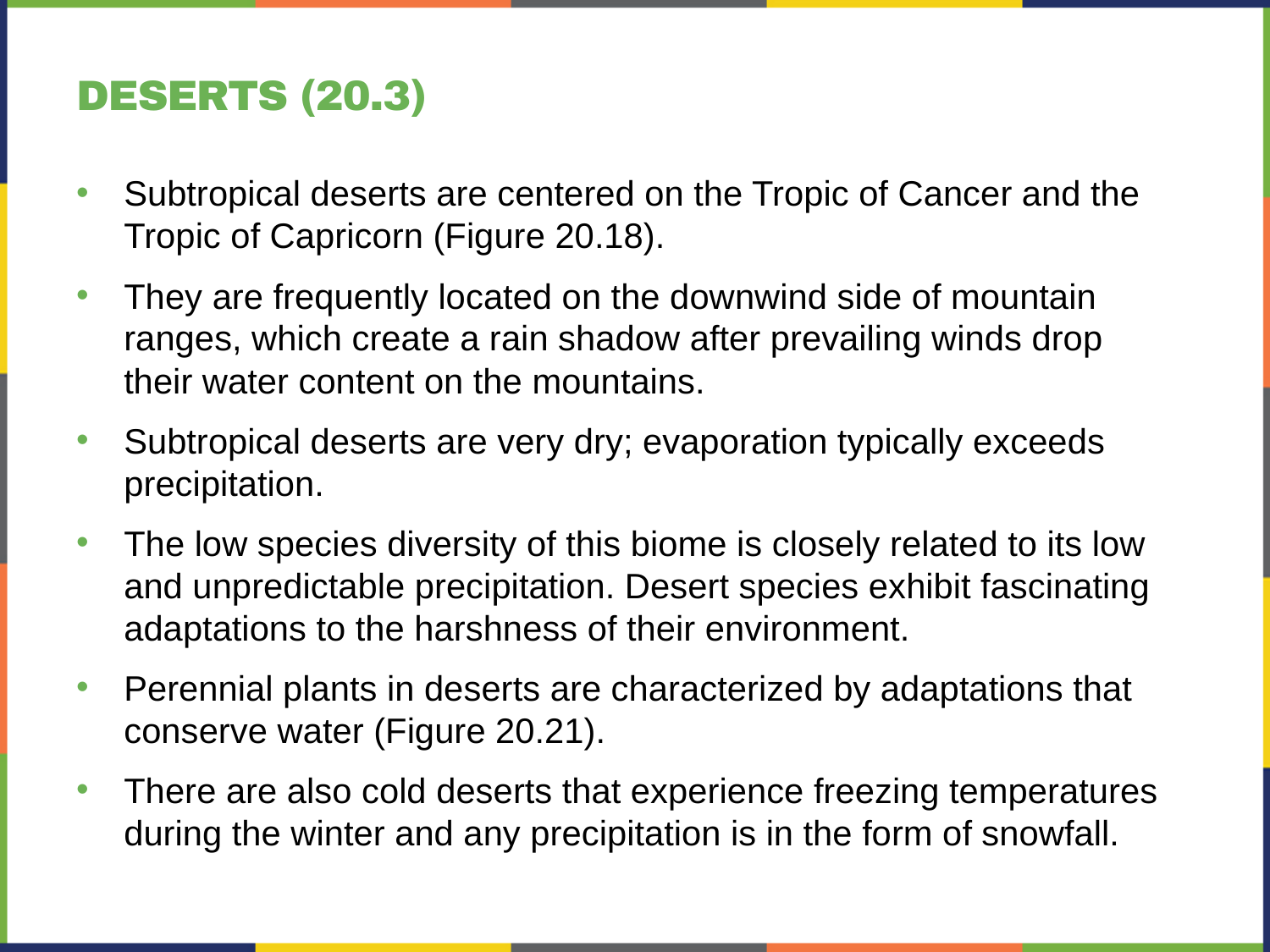

# deserts (20.3)
Subtropical deserts are centered on the Tropic of Cancer and the Tropic of Capricorn (Figure 20.18).
They are frequently located on the downwind side of mountain ranges, which create a rain shadow after prevailing winds drop their water content on the mountains.
Subtropical deserts are very dry; evaporation typically exceeds precipitation.
The low species diversity of this biome is closely related to its low and unpredictable precipitation. Desert species exhibit fascinating adaptations to the harshness of their environment.
Perennial plants in deserts are characterized by adaptations that conserve water (Figure 20.21).
There are also cold deserts that experience freezing temperatures during the winter and any precipitation is in the form of snowfall.